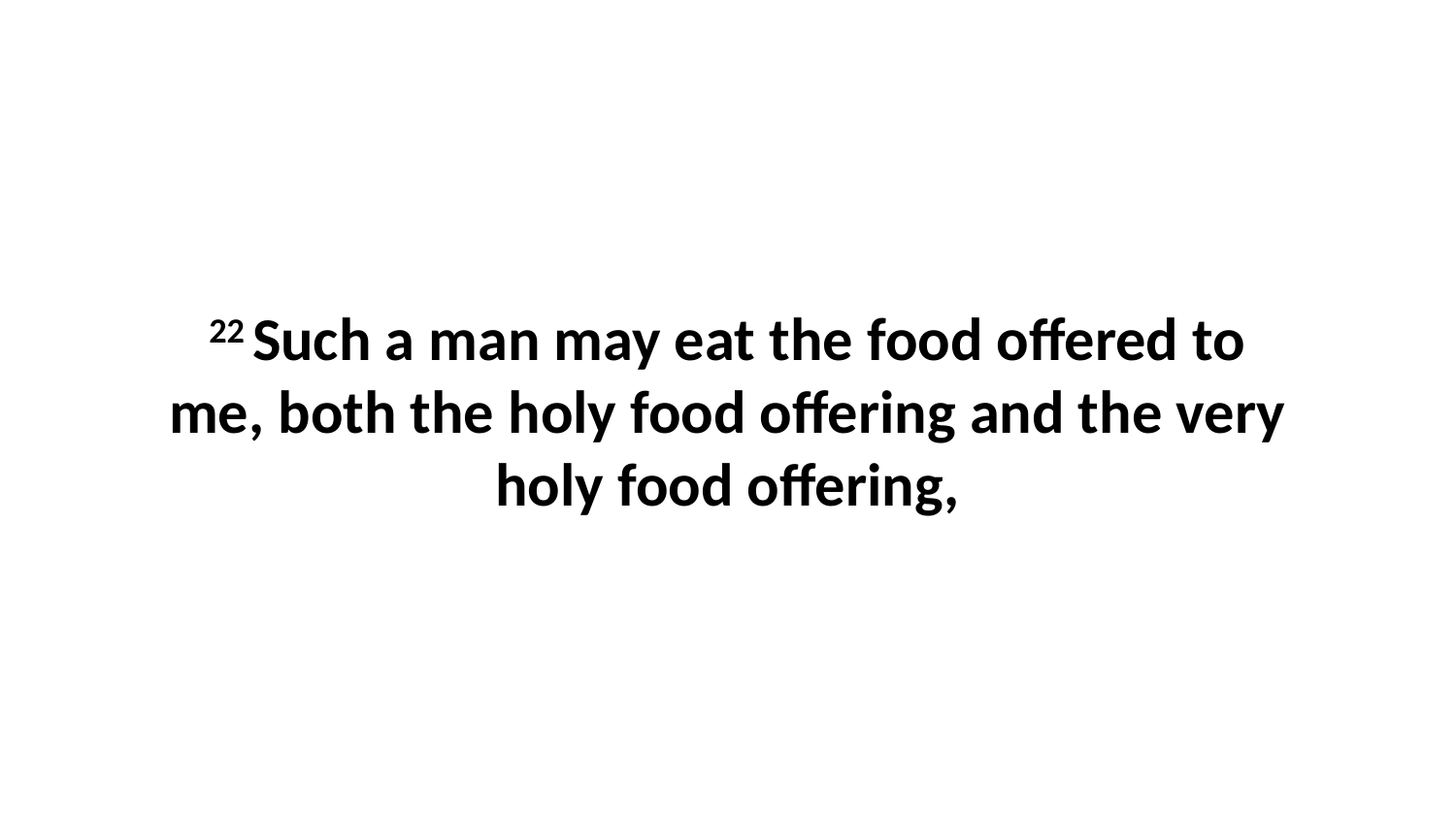

22 Such a man may eat the food offered to me, both the holy food offering and the very holy food offering,